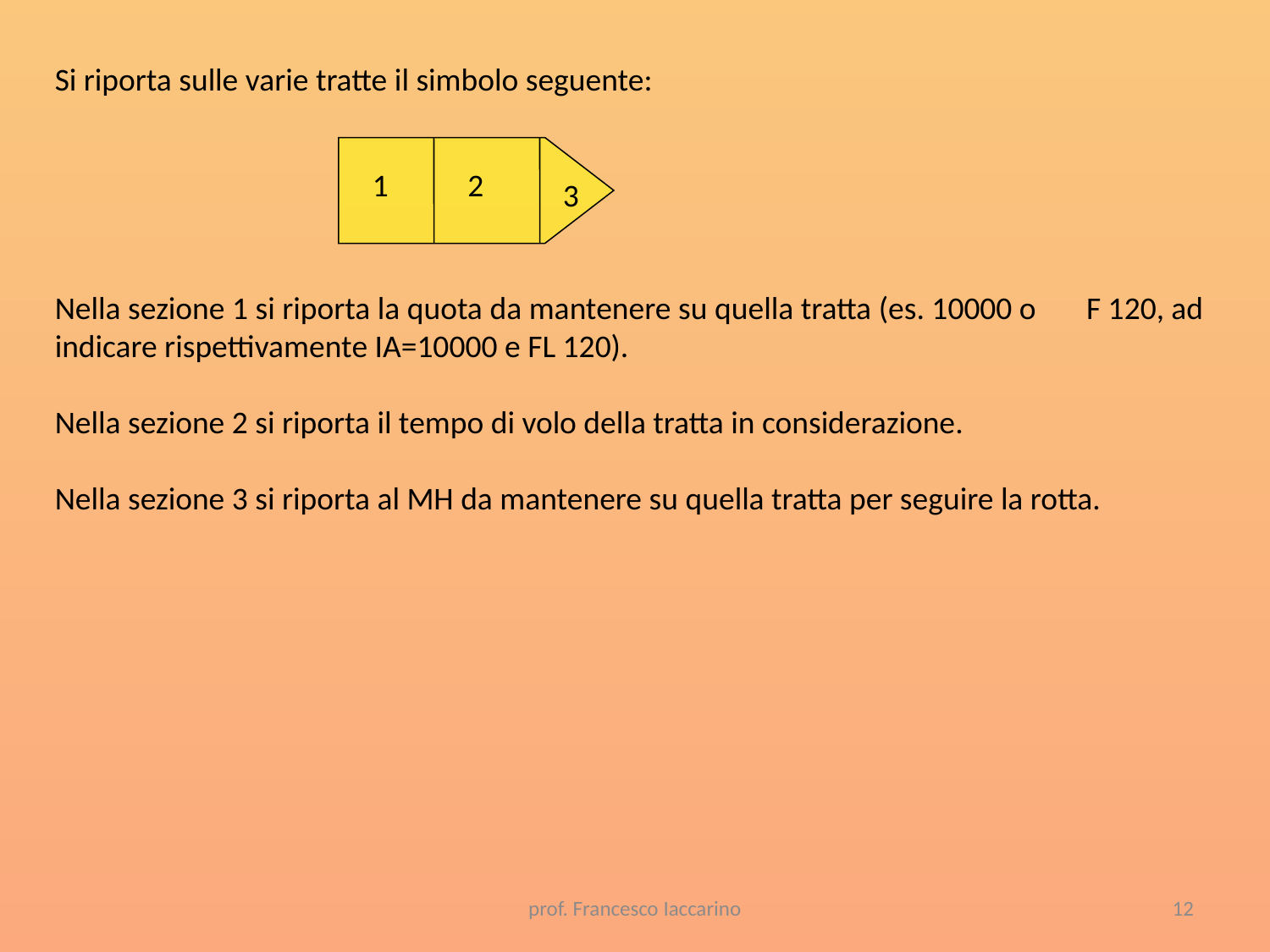

Si riporta sulle varie tratte il simbolo seguente:

Nella sezione 1 si riporta la quota da mantenere su quella tratta (es. 10000 o       F 120, ad indicare rispettivamente IA=10000 e FL 120).

Nella sezione 2 si riporta il tempo di volo della tratta in considerazione.

Nella sezione 3 si riporta al MH da mantenere su quella tratta per seguire la rotta.

1
2
3
prof. Francesco Iaccarino
12